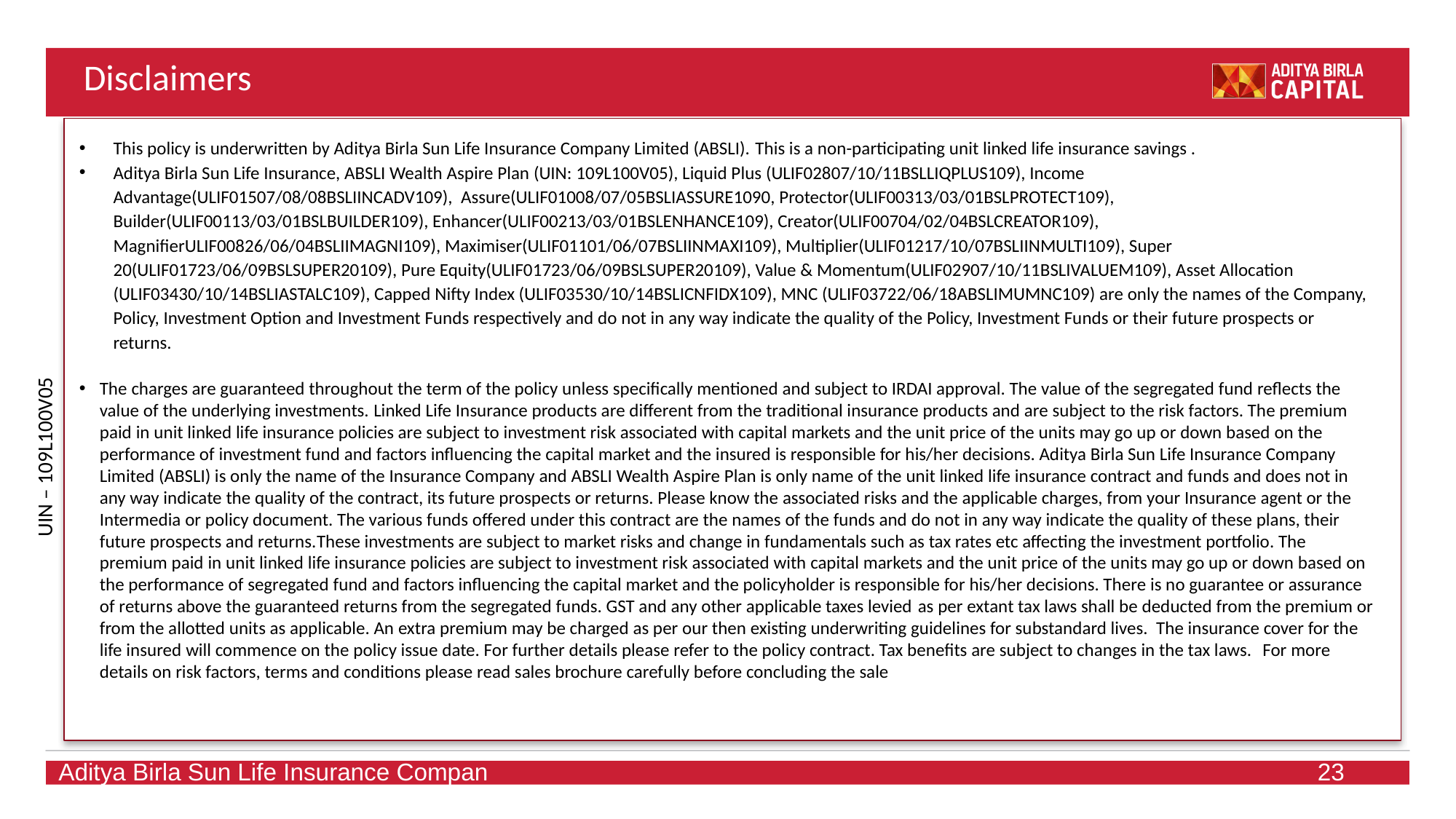

# Disclaimers

This policy is underwritten by Aditya Birla Sun Life Insurance Company Limited (ABSLI). This is a non-participating unit linked life insurance savings .
Aditya Birla Sun Life Insurance, ABSLI Wealth Aspire Plan (UIN: 109L100V05), Liquid Plus (ULIF02807/10/11BSLLIQPLUS109), Income Advantage(ULIF01507/08/08BSLIINCADV109),  Assure(ULIF01008/07/05BSLIASSURE1090, Protector(ULIF00313/03/01BSLPROTECT109), Builder(ULIF00113/03/01BSLBUILDER109), Enhancer(ULIF00213/03/01BSLENHANCE109), Creator(ULIF00704/02/04BSLCREATOR109), MagnifierULIF00826/06/04BSLIIMAGNI109), Maximiser(ULIF01101/06/07BSLIINMAXI109), Multiplier(ULIF01217/10/07BSLIINMULTI109), Super 20(ULIF01723/06/09BSLSUPER20109), Pure Equity(ULIF01723/06/09BSLSUPER20109), Value & Momentum(ULIF02907/10/11BSLIVALUEM109), Asset Allocation (ULIF03430/10/14BSLIASTALC109), Capped Nifty Index (ULIF03530/10/14BSLICNFIDX109), MNC (ULIF03722/06/18ABSLIMUMNC109) are only the names of the Company, Policy, Investment Option and Investment Funds respectively and do not in any way indicate the quality of the Policy, Investment Funds or their future prospects or returns.

The charges are guaranteed throughout the term of the policy unless specifically mentioned and subject to IRDAI approval. The value of the segregated fund reflects the value of the underlying investments. Linked Life Insurance products are different from the traditional insurance products and are subject to the risk factors. The premium paid in unit linked life insurance policies are subject to investment risk associated with capital markets and the unit price of the units may go up or down based on the performance of investment fund and factors influencing the capital market and the insured is responsible for his/her decisions. Aditya Birla Sun Life Insurance Company Limited (ABSLI) is only the name of the Insurance Company and ABSLI Wealth Aspire Plan is only name of the unit linked life insurance contract and funds and does not in any way indicate the quality of the contract, its future prospects or returns. Please know the associated risks and the applicable charges, from your Insurance agent or the Intermedia or policy document. The various funds offered under this contract are the names of the funds and do not in any way indicate the quality of these plans, their future prospects and returns.These investments are subject to market risks and change in fundamentals such as tax rates etc affecting the investment portfolio. The premium paid in unit linked life insurance policies are subject to investment risk associated with capital markets and the unit price of the units may go up or down based on the performance of segregated fund and factors influencing the capital market and the policyholder is responsible for his/her decisions. There is no guarantee or assurance of returns above the guaranteed returns from the segregated funds. GST and any other applicable taxes levied as per extant tax laws shall be deducted from the premium or from the allotted units as applicable. An extra premium may be charged as per our then existing underwriting guidelines for substandard lives.  The insurance cover for the life insured will commence on the policy issue date. For further details please refer to the policy contract. Tax benefits are subject to changes in the tax laws.  For more details on risk factors, terms and conditions please read sales brochure carefully before concluding the sale

23
Aditya Birla Sun Life Insurance Company Ltd.